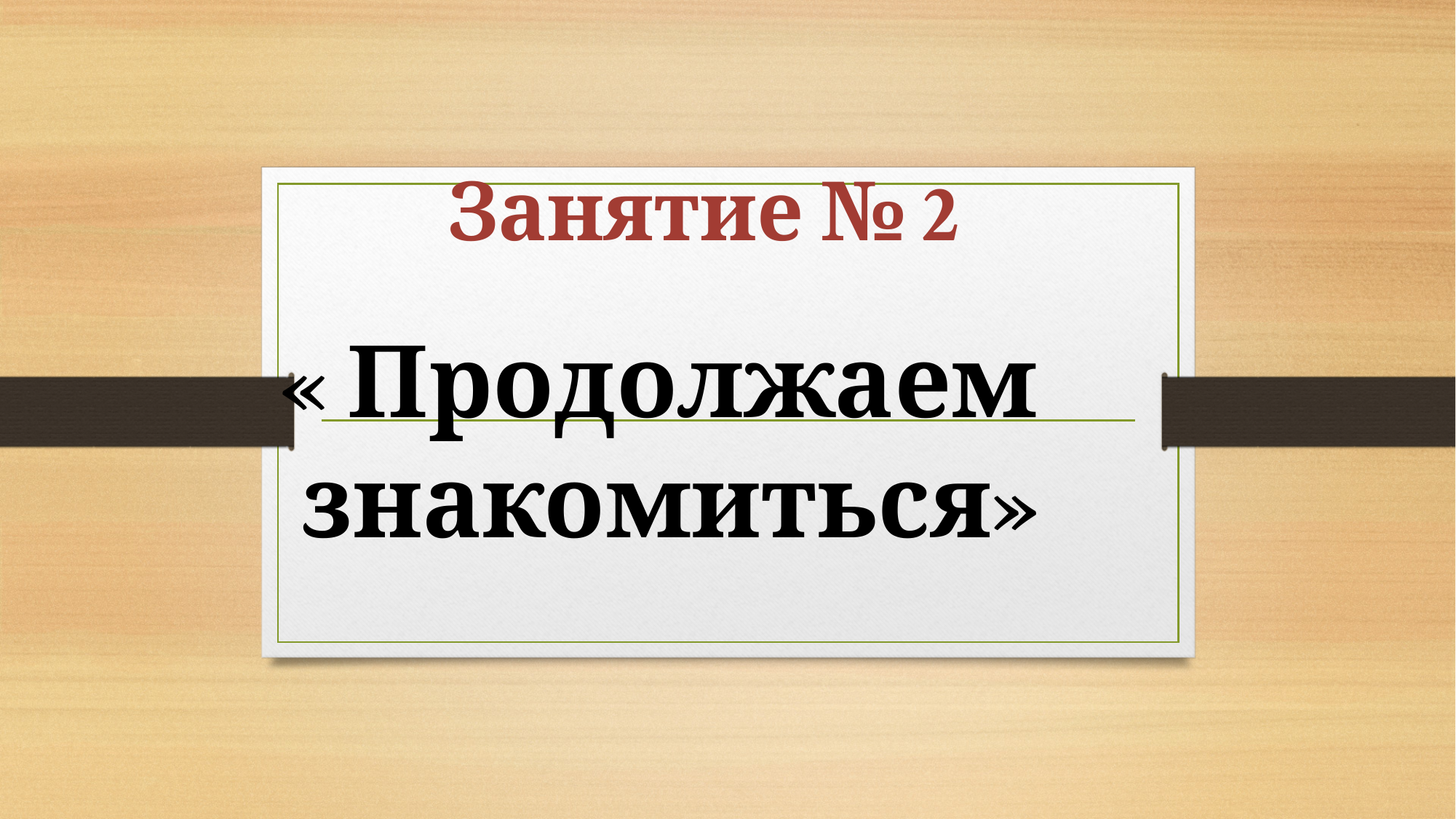

# Занятие № 2
« Продолжаем  знакомиться»